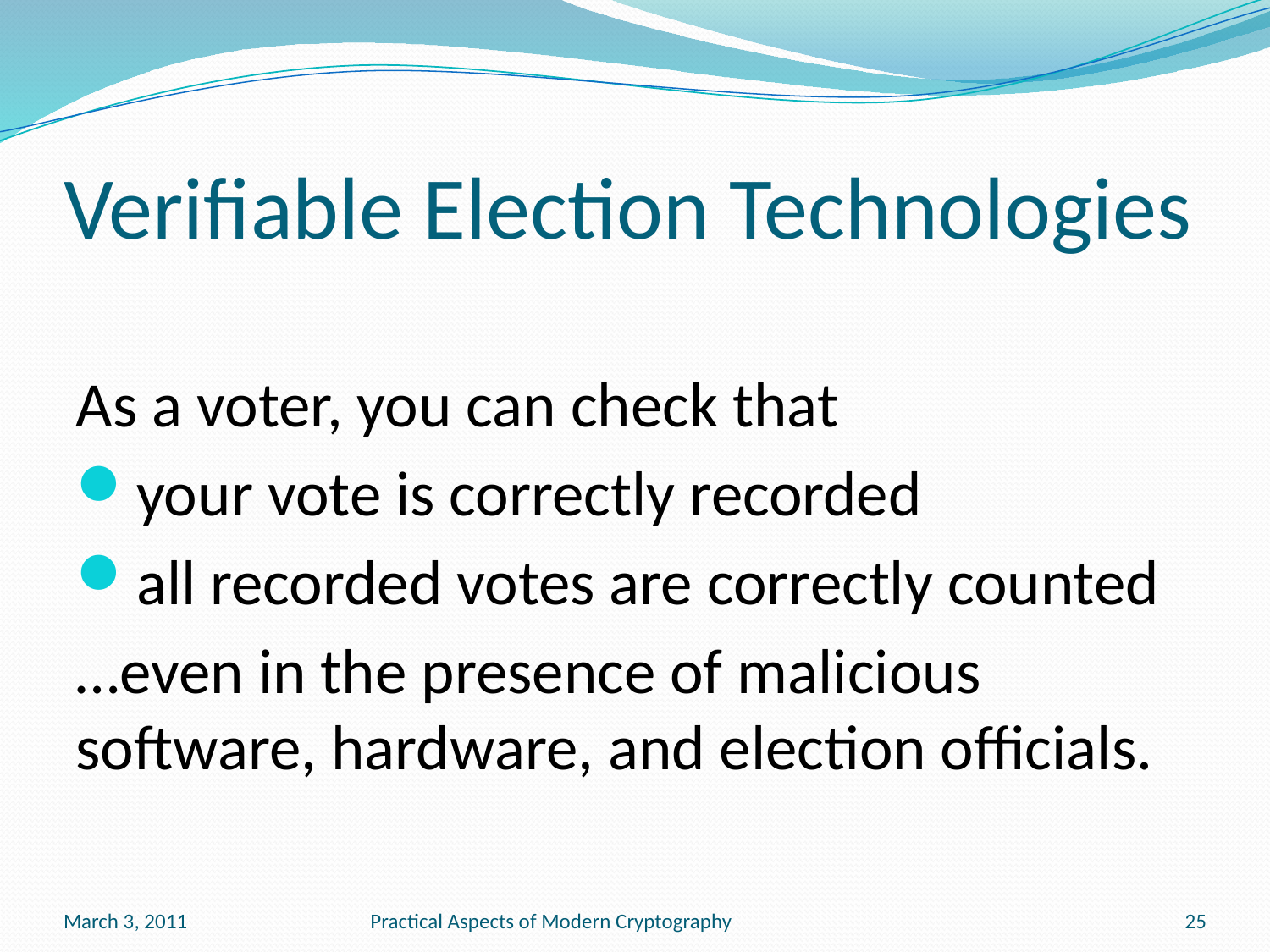

# Verifiable Election Technologies

As a voter, you can check that
your vote is correctly recorded
all recorded votes are correctly counted
…even in the presence of malicious software, hardware, and election officials.
March 3, 2011
Practical Aspects of Modern Cryptography
25